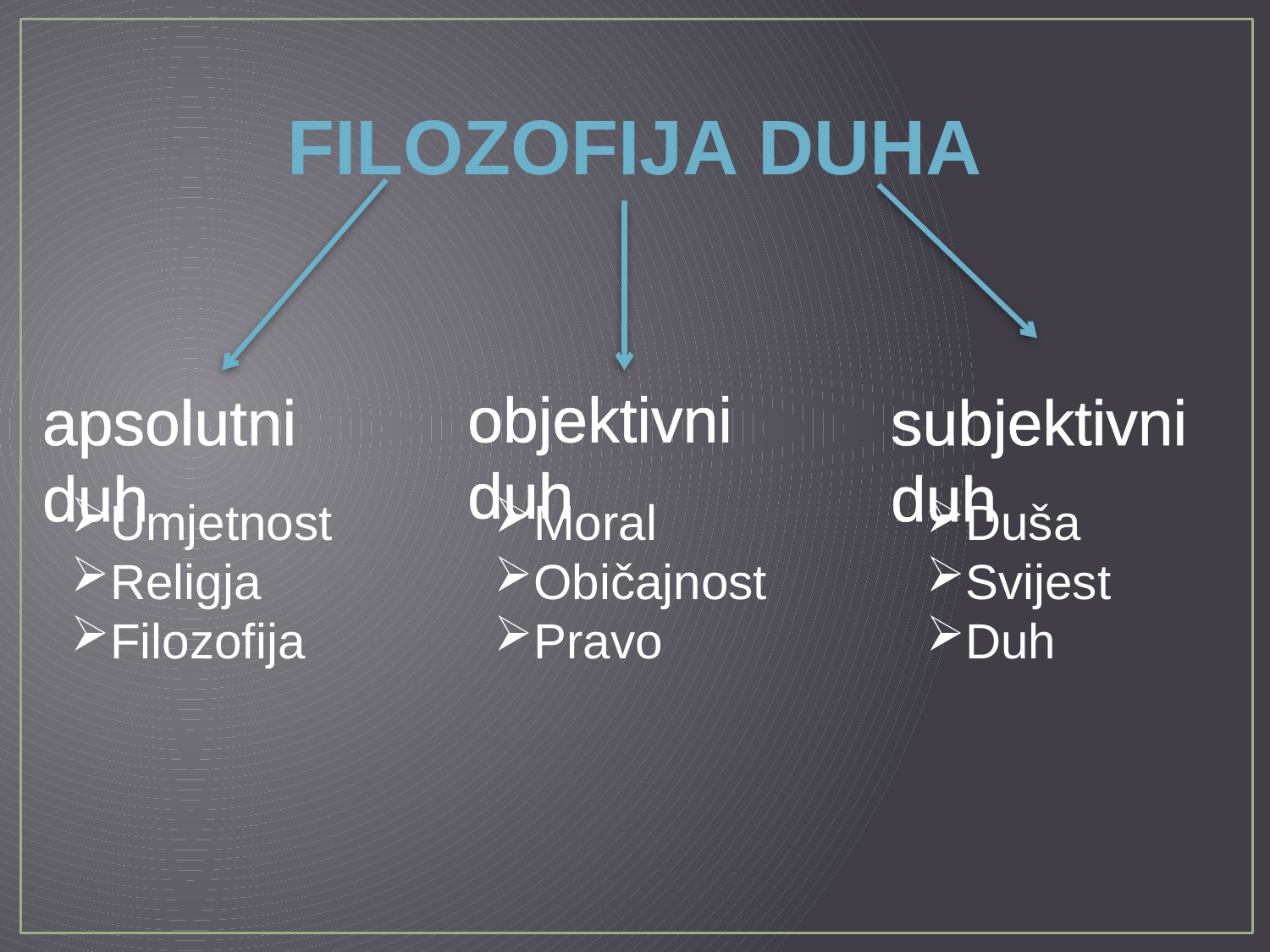

# FILOZOFIJA DUHA
objektivni duh
apsolutni duh
subjektivni duh
Umjetnost
Religja
Filozofija
Moral
Običajnost
Pravo
Duša
Svijest
Duh